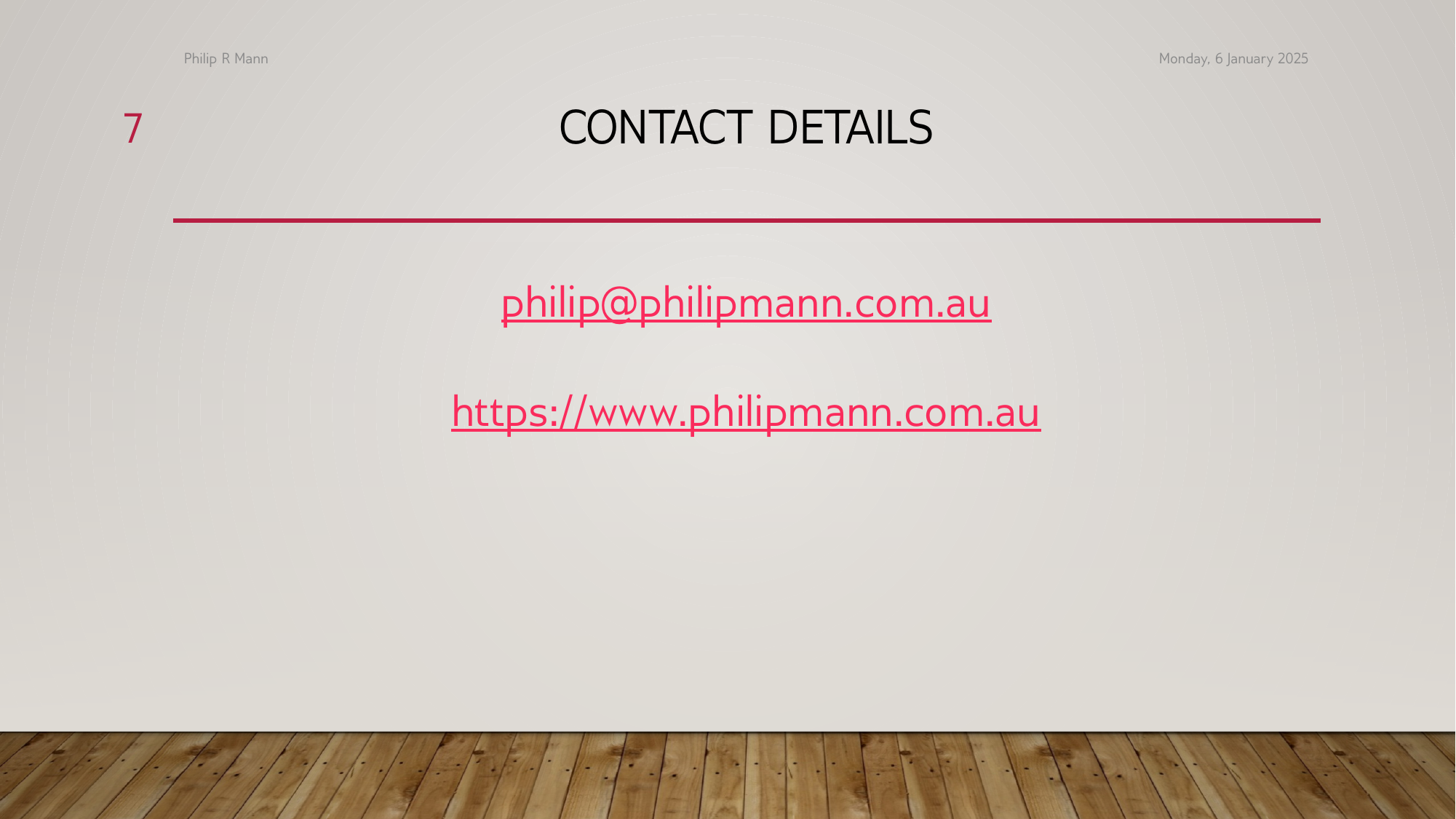

Philip R Mann
Monday, 6 January 2025
7
# CONTACT Details
philip@philipmann.com.au

https://www.philipmann.com.au